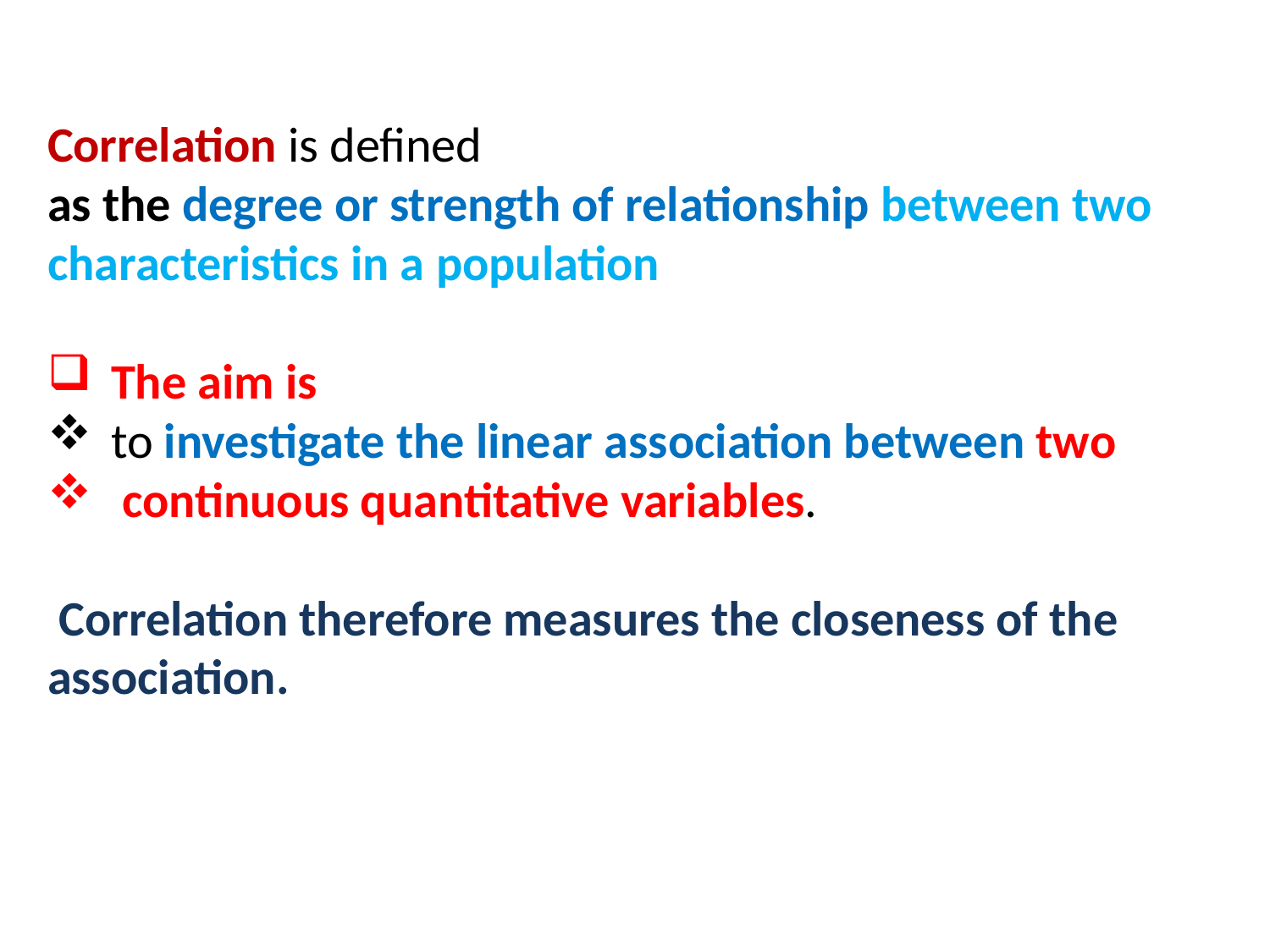

Correlation is defined
as the degree or strength of relationship between two characteristics in a population

The aim is
to investigate the linear association between two
 continuous quantitative variables.

 Correlation therefore measures the closeness of the association.